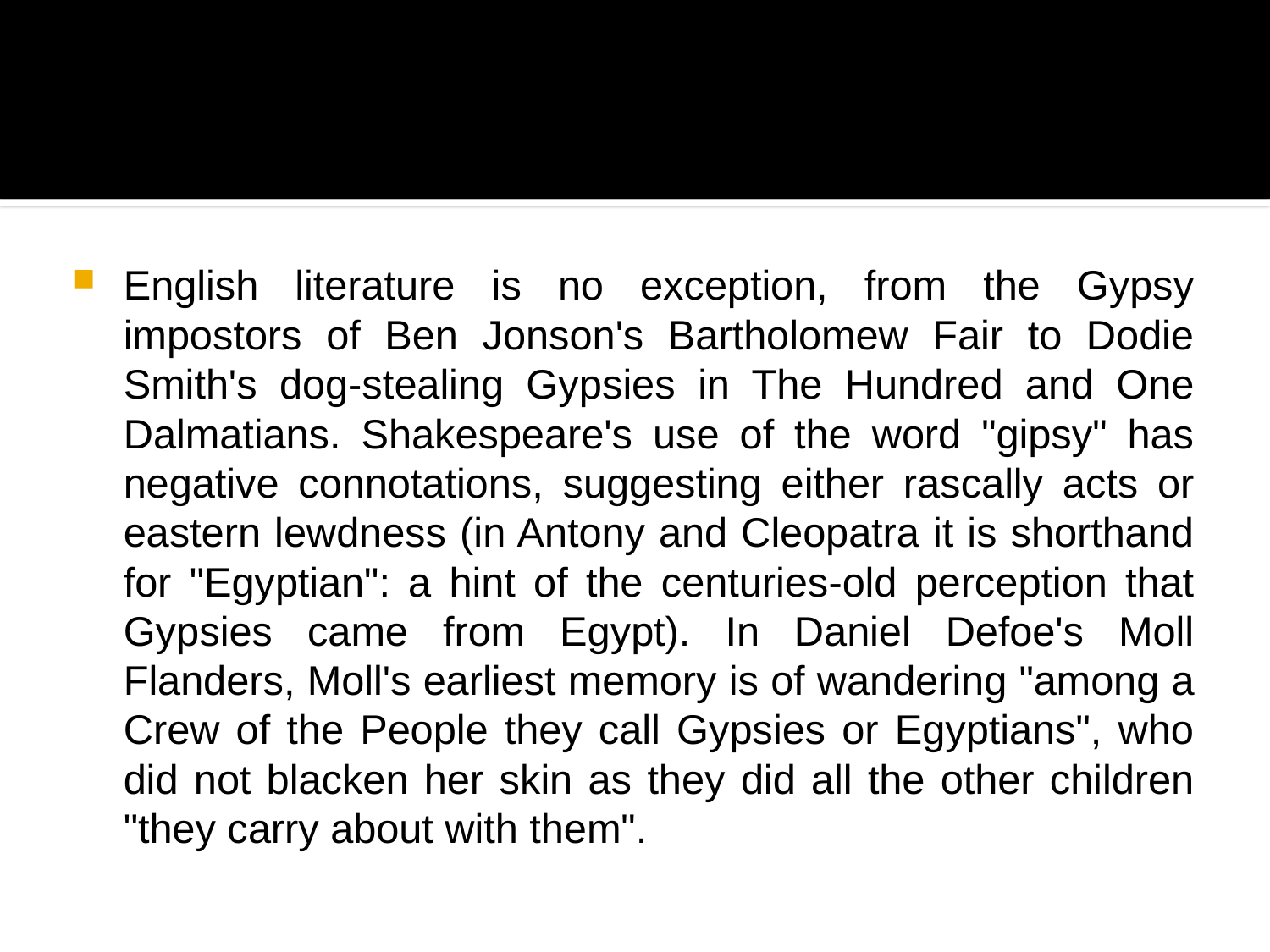

#
English literature is no exception, from the Gypsy impostors of Ben Jonson's Bartholomew Fair to Dodie Smith's dog-stealing Gypsies in The Hundred and One Dalmatians. Shakespeare's use of the word "gipsy" has negative connotations, suggesting either rascally acts or eastern lewdness (in Antony and Cleopatra it is shorthand for "Egyptian": a hint of the centuries-old perception that Gypsies came from Egypt). In Daniel Defoe's Moll Flanders, Moll's earliest memory is of wandering "among a Crew of the People they call Gypsies or Egyptians", who did not blacken her skin as they did all the other children "they carry about with them".